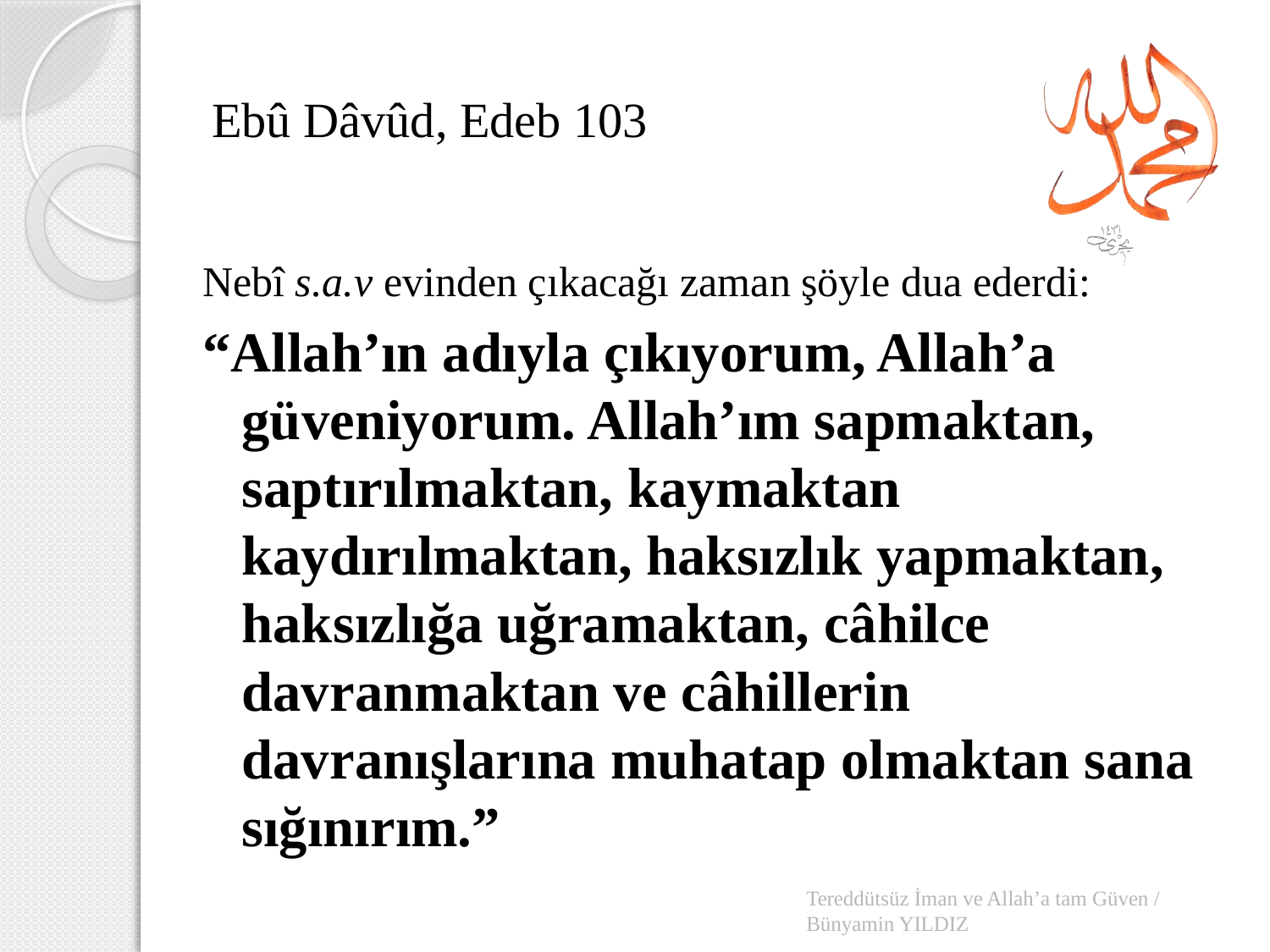

# Ebû Dâvûd, Edeb 103
Nebî s.a.v evinden çıkacağı zaman şöyle dua ederdi:
“Allah’ın adıyla çıkıyorum, Allah’a güveniyorum. Allah’ım sapmaktan, saptırılmaktan, kaymaktan kaydırılmaktan, haksızlık yapmaktan, haksızlığa uğramaktan, câhilce davranmaktan ve câhillerin davranışlarına muhatap olmaktan sana sığınırım.”

Tereddütsüz İman ve Allah’a tam Güven / Bünyamin YILDIZ